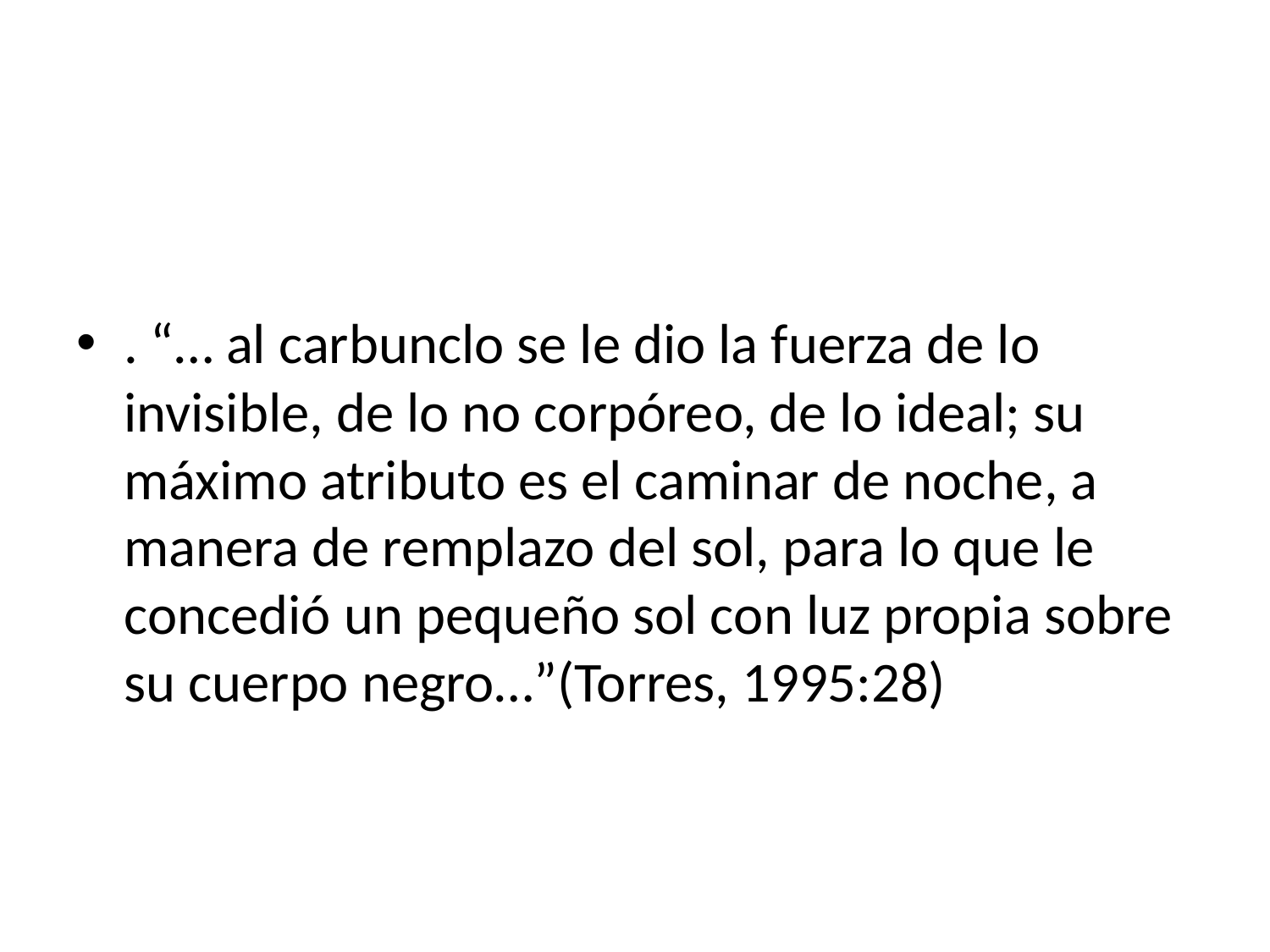

#

. “… al carbunclo se le dio la fuerza de lo invisible, de lo no corpóreo, de lo ideal; su máximo atributo es el caminar de noche, a manera de remplazo del sol, para lo que le concedió un pequeño sol con luz propia sobre  su cuerpo negro…”(Torres, 1995:28)